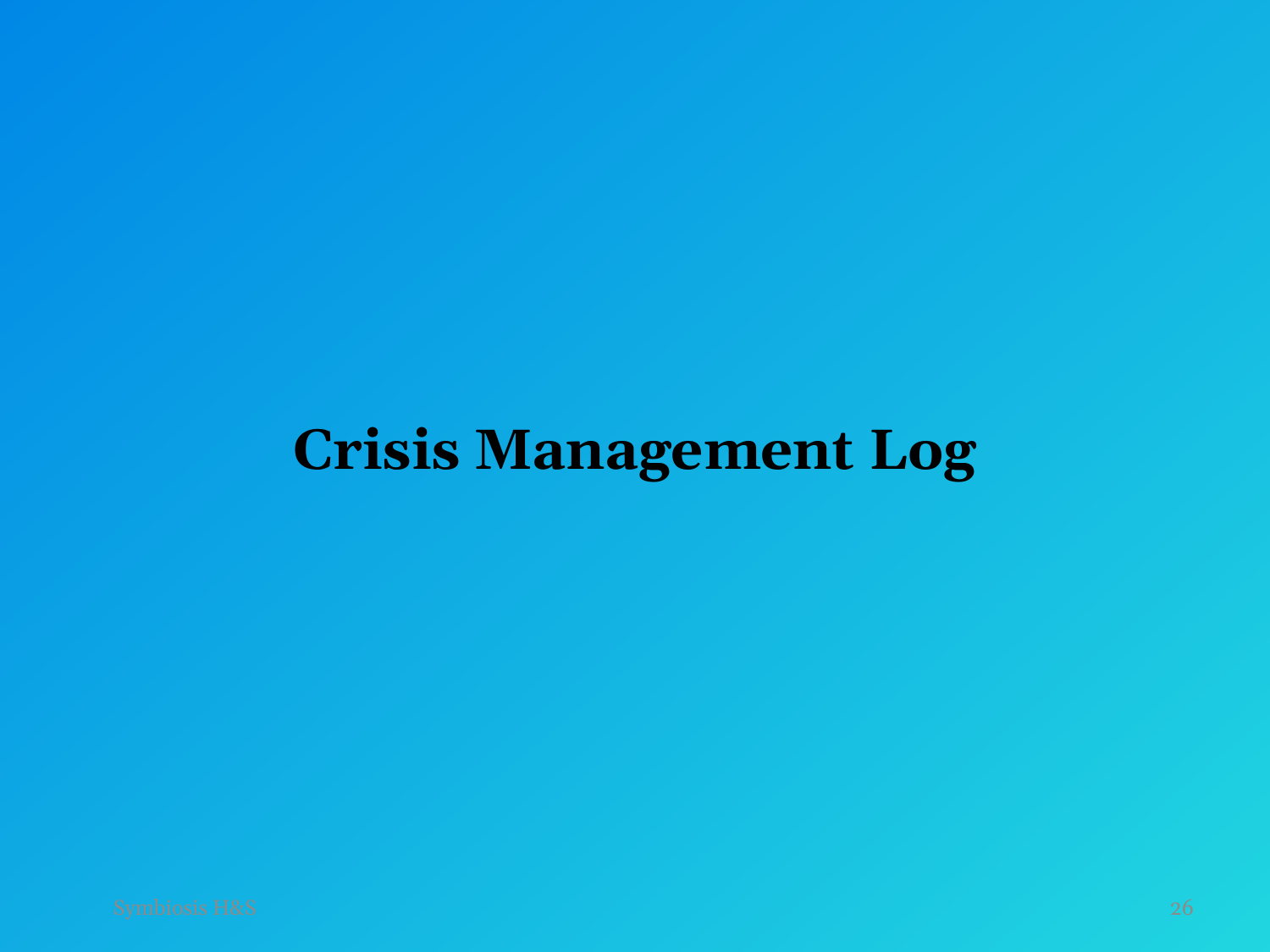

# Crisis Management Log
Symbiosis H&S
26